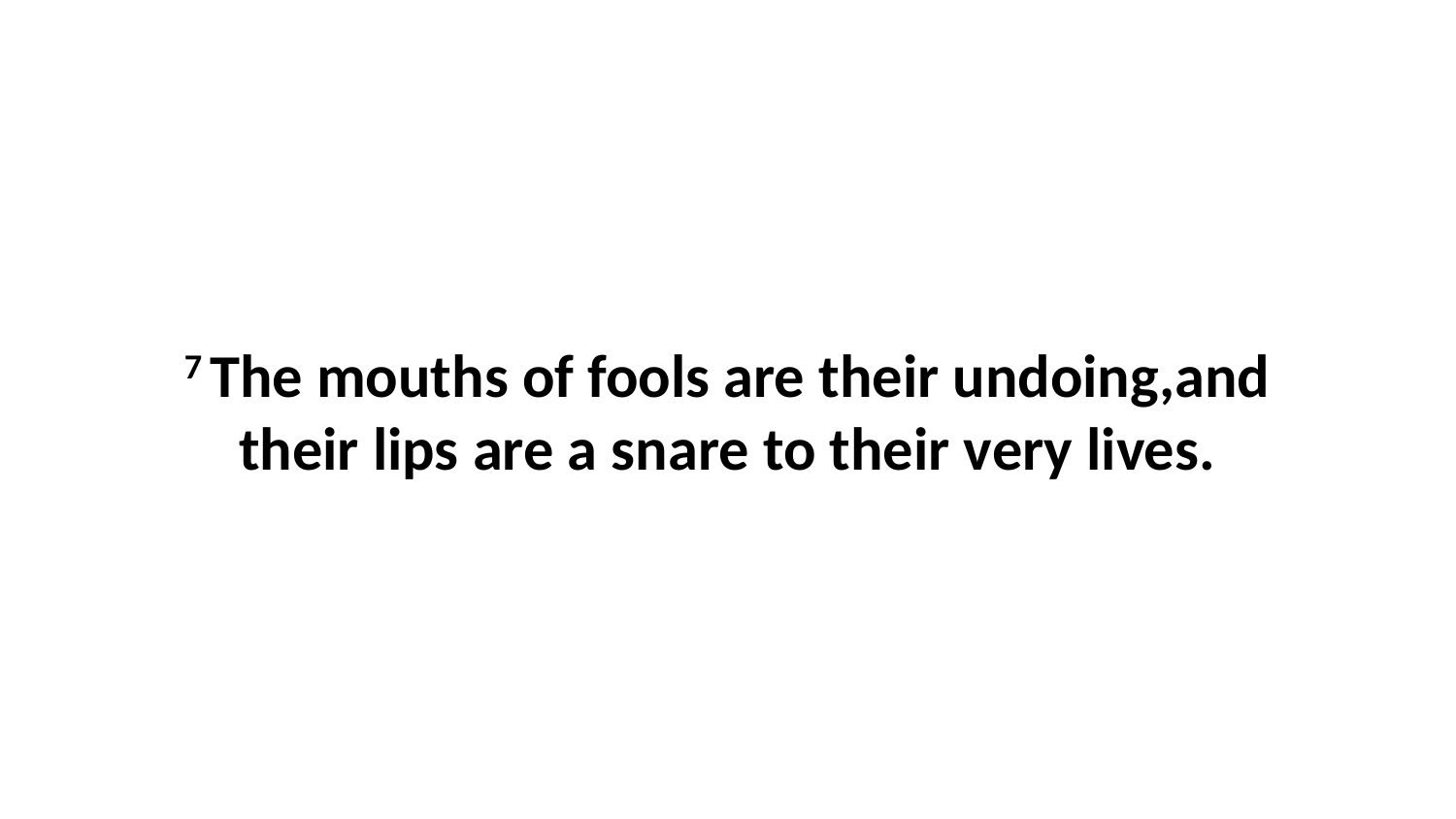

7 The mouths of fools are their undoing,and their lips are a snare to their very lives.